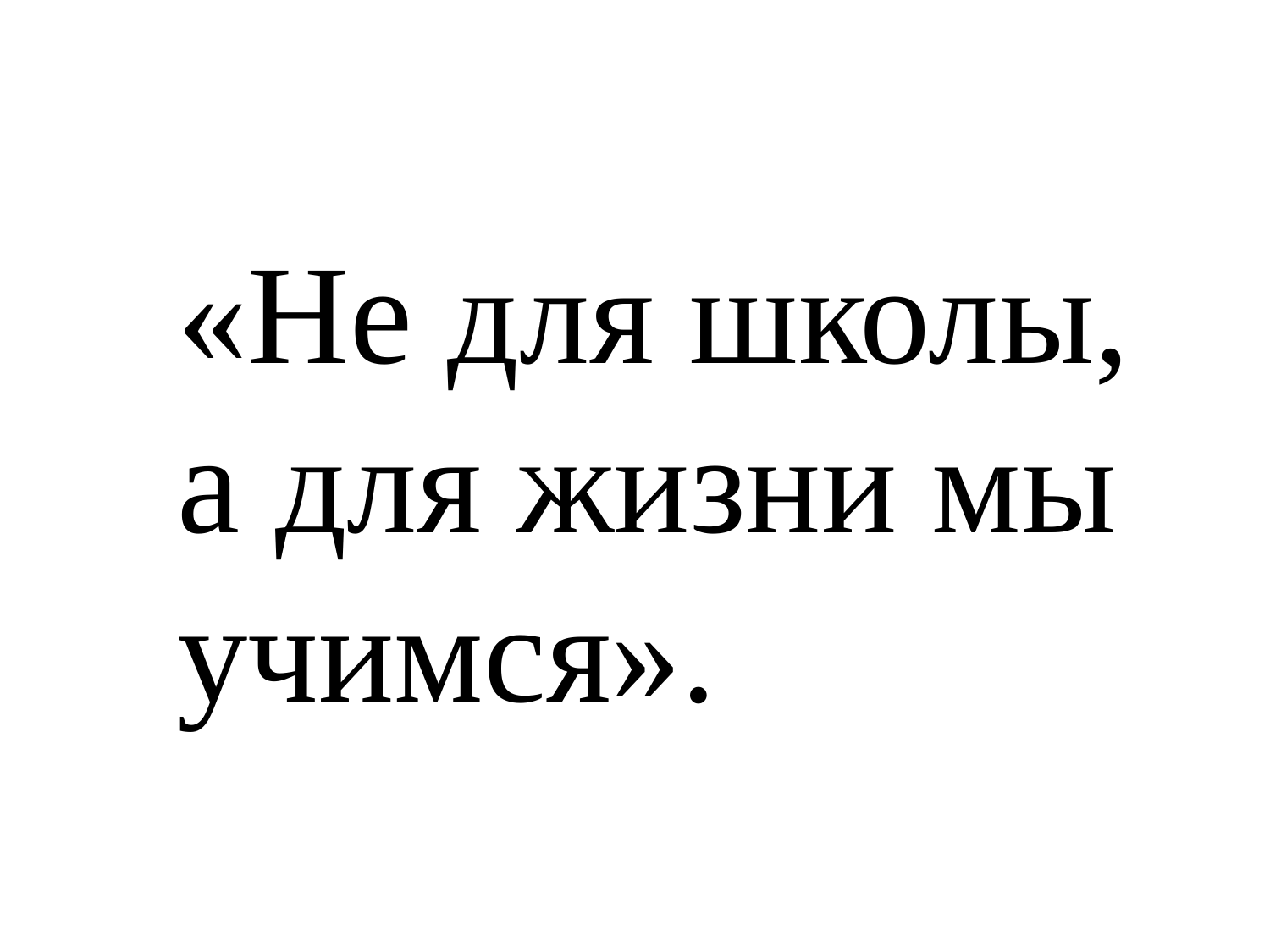

«Не для школы, а для жизни мы учимся».